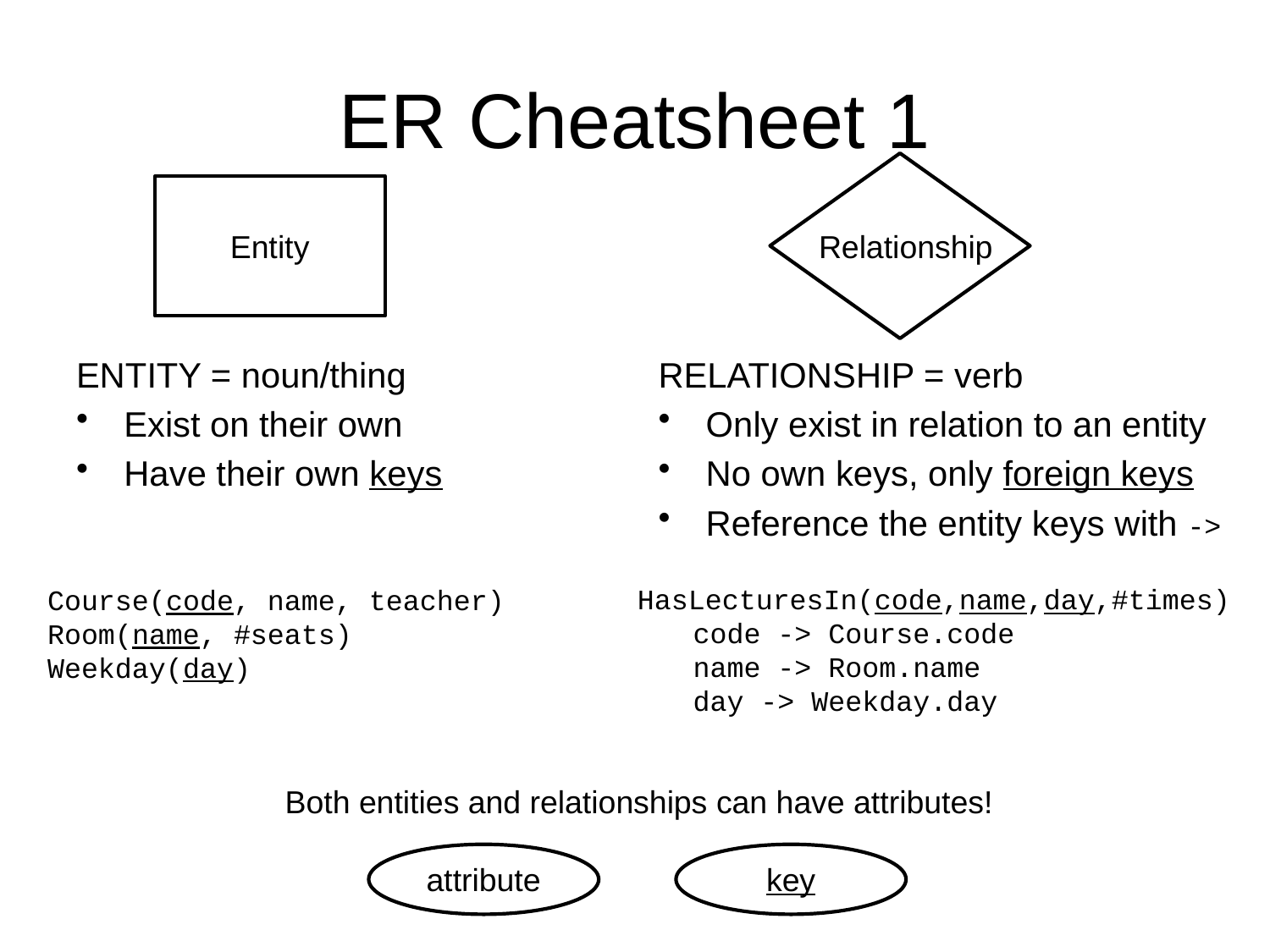

# ER Cheatsheet 1

Relationship

Entity
RELATIONSHIP = verb
Only exist in relation to an entity
No own keys, only foreign keys
Reference the entity keys with ->

ENTITY = noun/thing
Exist on their own
Have their own keys
HasLecturesIn(code,name,day,#times)
code -> Course.code
name -> Room.name
day -> Weekday.day

Course(code, name, teacher)
Room(name, #seats)
Weekday(day)

Both entities and relationships can have attributes!

attribute

key